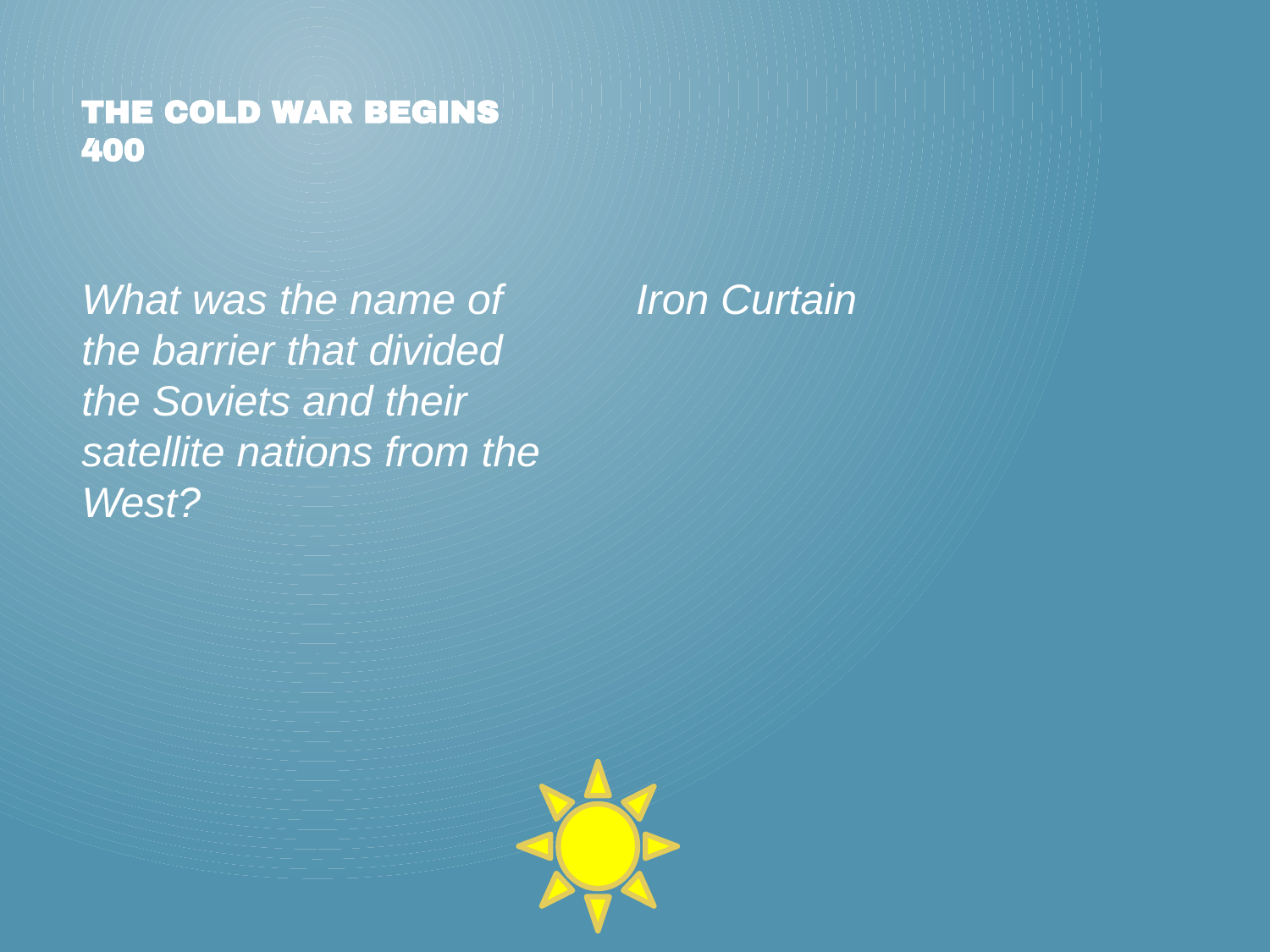

# The Cold War Begins 400
Iron Curtain
What was the name of the barrier that divided the Soviets and their satellite nations from the West?